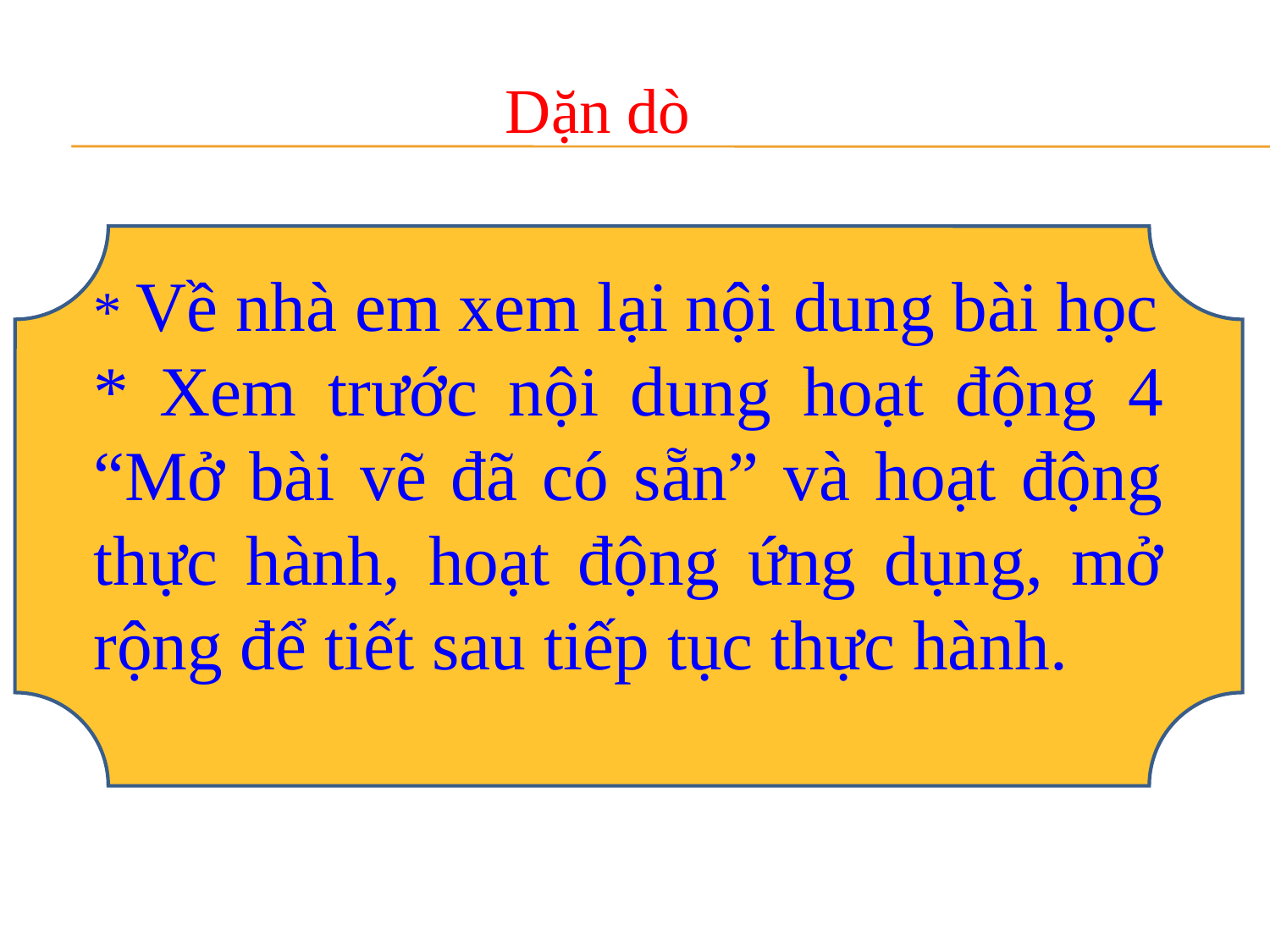

Dặn dò
* Về nhà em xem lại nội dung bài học
* Xem trước nội dung hoạt động 4 “Mở bài vẽ đã có sẵn” và hoạt động thực hành, hoạt động ứng dụng, mở rộng để tiết sau tiếp tục thực hành.